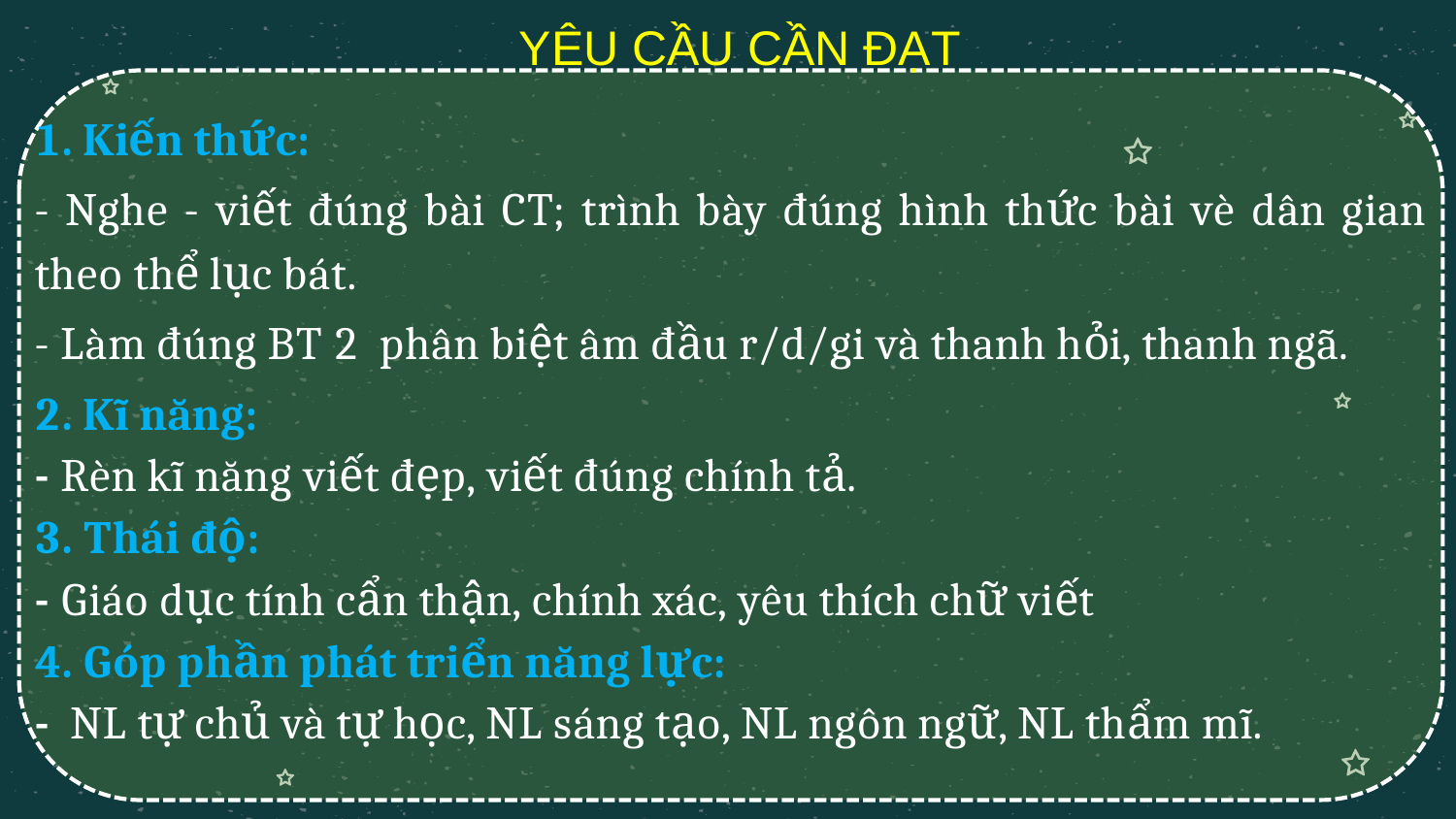

# YÊU CẦU CẦN ĐẠT

1. Kiến thức:
- Nghe - viết đúng bài CT; trình bày đúng hình thức bài vè dân gian theo thể lục bát.
- Làm đúng BT 2  phân biệt âm đầu r/d/gi và thanh hỏi, thanh ngã.
2. Kĩ năng:
- Rèn kĩ năng viết đẹp, viết đúng chính tả.
3. Thái độ:
- Giáo dục tính cẩn thận, chính xác, yêu thích chữ viết
4. Góp phần phát triển năng lực:
-  NL tự chủ và tự học, NL sáng tạo, NL ngôn ngữ, NL thẩm mĩ.